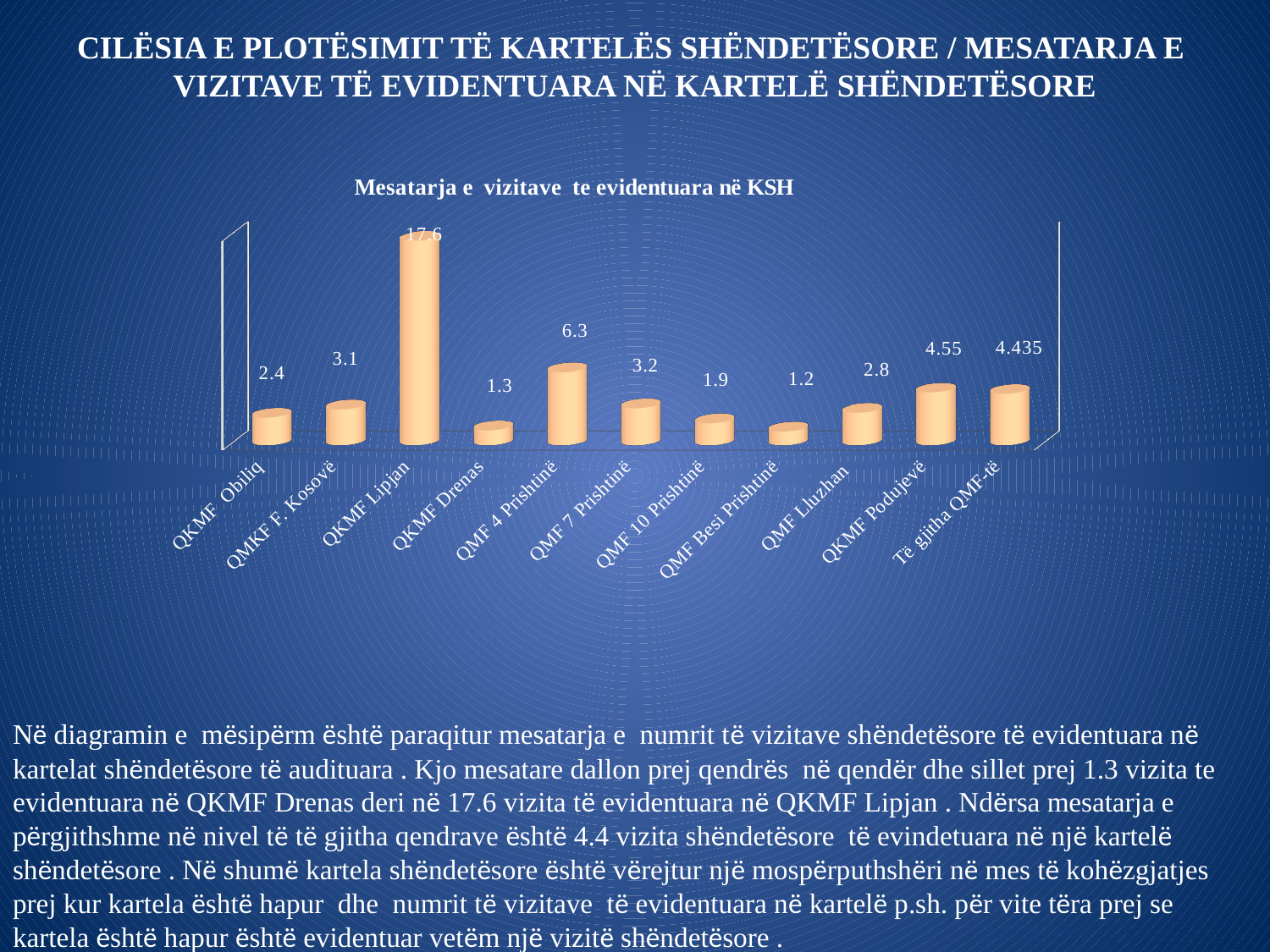

CILËSIA E PLOTËSIMIT TË KARTELËS SHËNDETËSORE / MESATARJA E  VIZITAVE TË EVIDENTUARA NË KARTELË SHËNDETËSORE

[unsupported chart]

Në diagramin e  mësipërm është paraqitur mesatarja e  numrit të vizitave shëndetësore të evidentuara në kartelat shëndetësore të audituara . Kjo mesatare dallon prej qendrës  në qendër dhe sillet prej 1.3 vizita te evidentuara në QKMF Drenas deri në 17.6 vizita të evidentuara në QKMF Lipjan . Ndërsa mesatarja e përgjithshme në nivel të të gjitha qendrave është 4.4 vizita shëndetësore  të evindetuara në një kartelë shëndetësore . Në shumë kartela shëndetësore është vërejtur një mospërputhshëri në mes të kohëzgjatjes prej kur kartela është hapur  dhe  numrit të vizitave  të evidentuara në kartelë p.sh. për vite tëra prej se  kartela është hapur është evidentuar vetëm një vizitë shëndetësore .